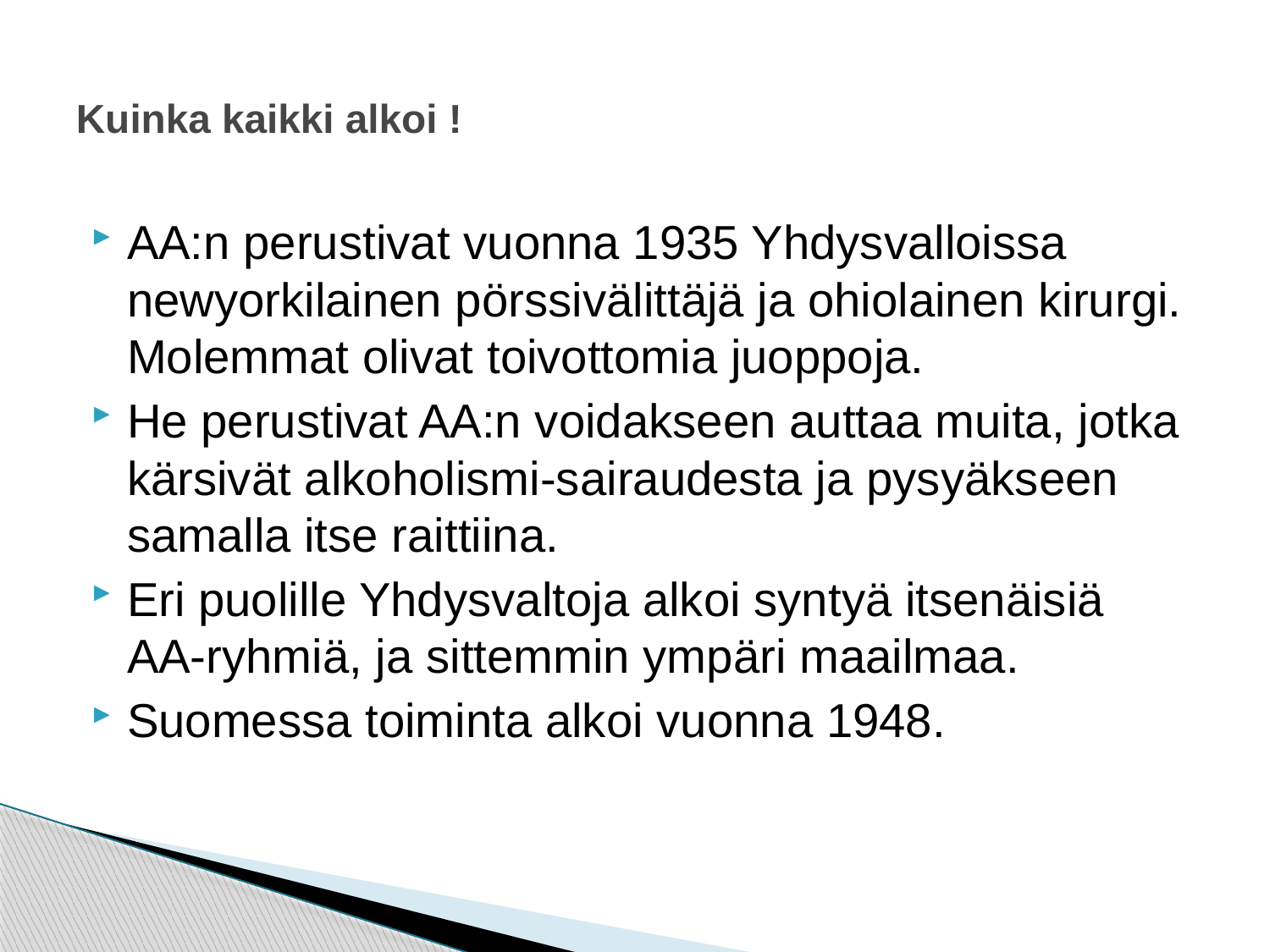

# Kuinka kaikki alkoi !
AA:n perustivat vuonna 1935 Yhdysvalloissa newyorkilainen pörssivälittäjä ja ohiolainen kirurgi. Molemmat olivat toivottomia juoppoja.
He perustivat AA:n voidakseen auttaa muita, jotka kärsivät alkoholismi-sairaudesta ja pysyäkseen samalla itse raittiina.
Eri puolille Yhdysvaltoja alkoi syntyä itsenäisiä AA-ryhmiä, ja sittemmin ympäri maailmaa.
Suomessa toiminta alkoi vuonna 1948.